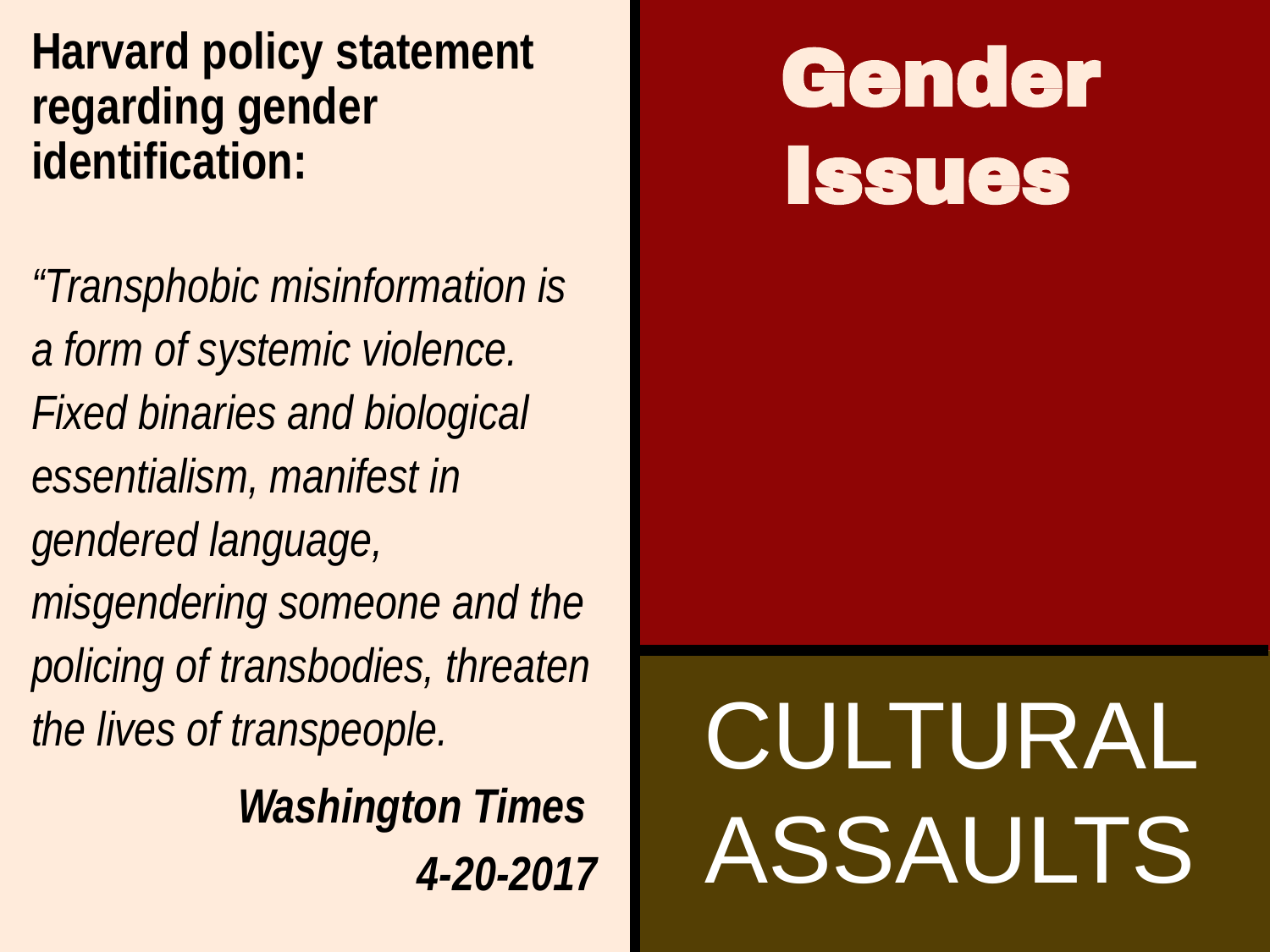

Harvard policy statement regarding gender identification:

“Transphobic misinformation is a form of systemic violence. Fixed binaries and biological essentialism, manifest in gendered language, misgendering someone and the policing of transbodies, threaten the lives of transpeople.
	Washington Times
4-20-2017
Gender Issues

CULTURAL ASSAULTS